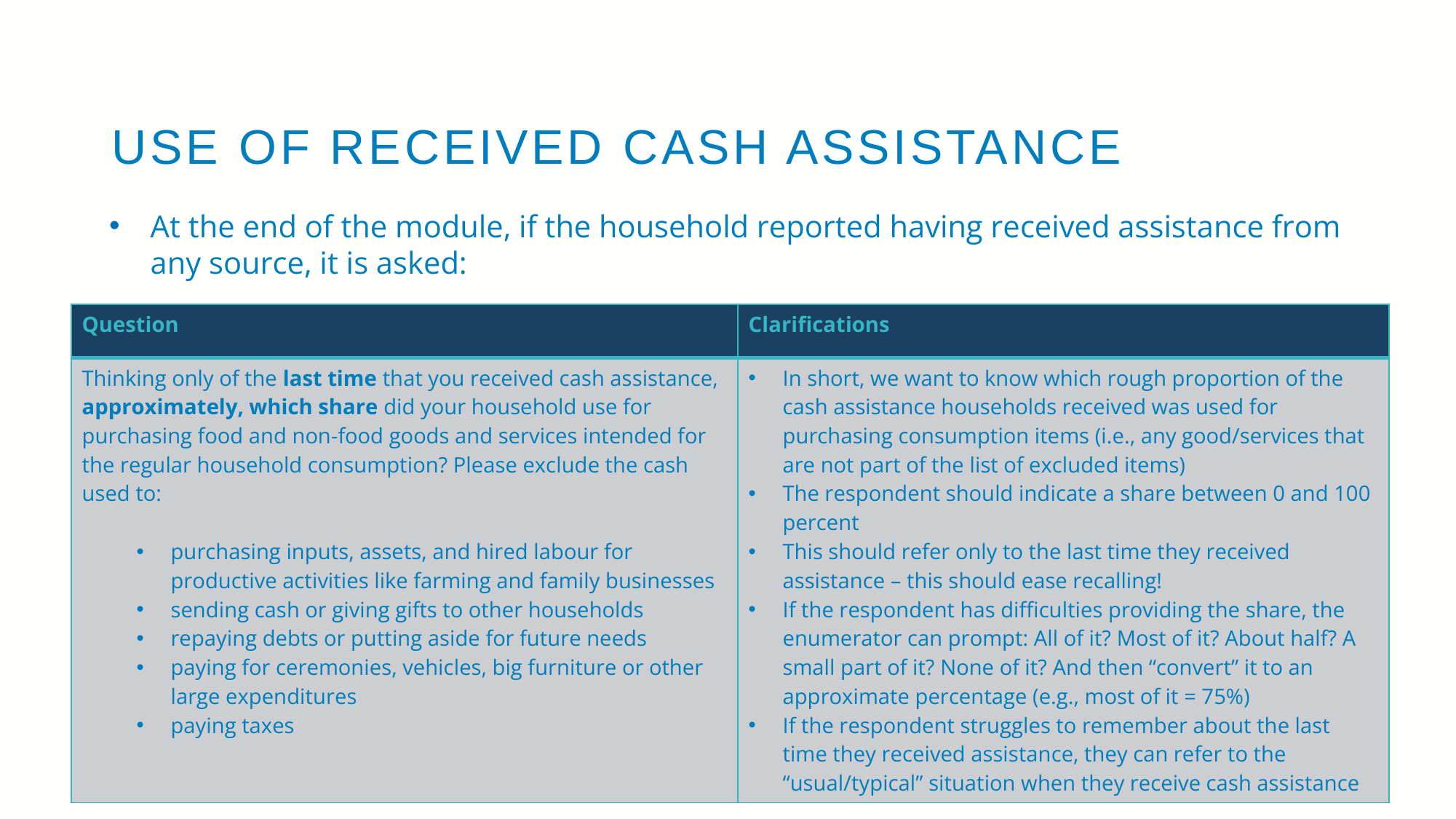

# USE OF RECEIVED CASH ASSISTANCE
At the end of the module, if the household reported having received assistance from any source, it is asked:

| Question | Clarifications |
| --- | --- |
| Thinking only of the last time that you received cash assistance, approximately, which share did your household use for purchasing food and non-food goods and services intended for the regular household consumption? Please exclude the cash used to: purchasing inputs, assets, and hired labour for productive activities like farming and family businesses sending cash or giving gifts to other households repaying debts or putting aside for future needs paying for ceremonies, vehicles, big furniture or other large expenditures paying taxes | In short, we want to know which rough proportion of the cash assistance households received was used for purchasing consumption items (i.e., any good/services that are not part of the list of excluded items) The respondent should indicate a share between 0 and 100 percent This should refer only to the last time they received assistance – this should ease recalling! If the respondent has difficulties providing the share, the enumerator can prompt: All of it? Most of it? About half? A small part of it? None of it? And then “convert” it to an approximate percentage (e.g., most of it = 75%) If the respondent struggles to remember about the last time they received assistance, they can refer to the “usual/typical” situation when they receive cash assistance |